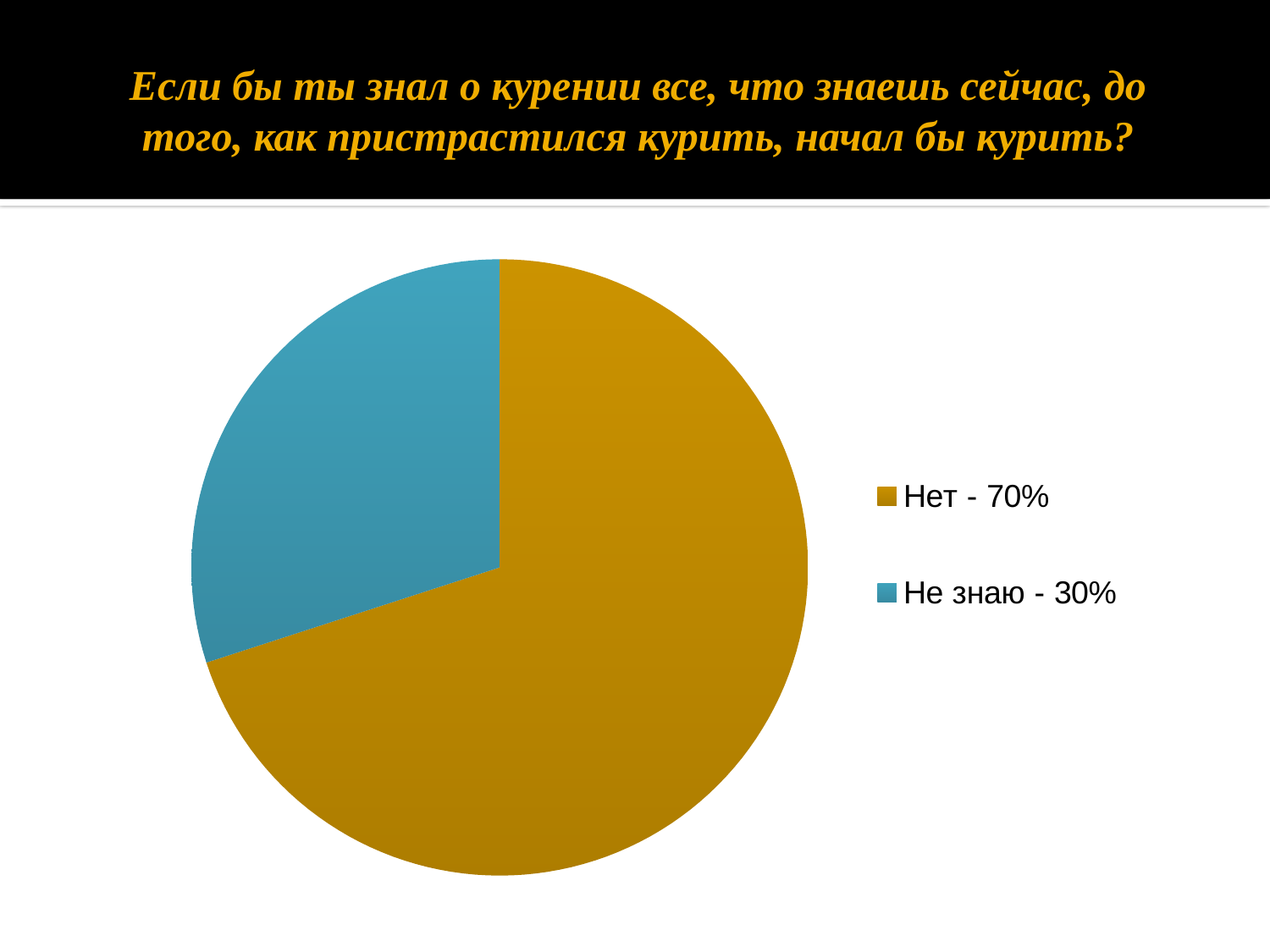

# Если бы ты знал о курении все, что знаешь сейчас, до того, как пристрастился курить, начал бы курить?

### Chart

| Category | Если бы вы знали о курении все, что знаете сейчас, до того, как пристрастились к сигарете, начали бы вы курить?  |
|---|---|
| Нет - 70% | 7.0 |
| Не знаю - 30% | 3.0 |